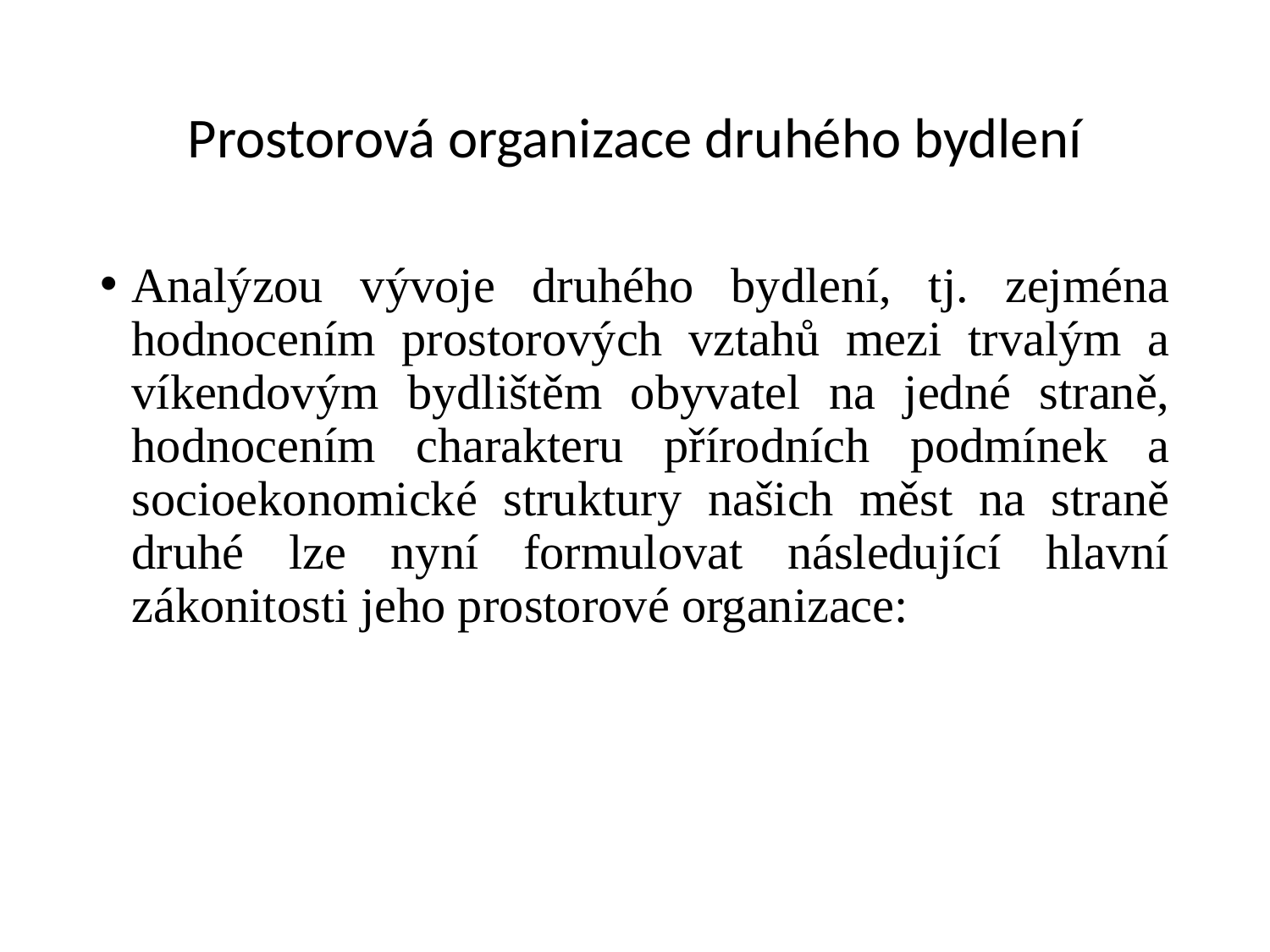

# Prostorová organizace druhého bydlení
Analýzou vývoje druhého bydlení, tj. zejména hodnocením prostorových vztahů mezi trvalým a víkendovým bydlištěm obyvatel na jedné straně, hodnocením charakteru přírodních podmínek a socioekonomické struktury našich měst na straně druhé lze nyní formulovat následující hlavní zákonitosti jeho prostorové organizace: